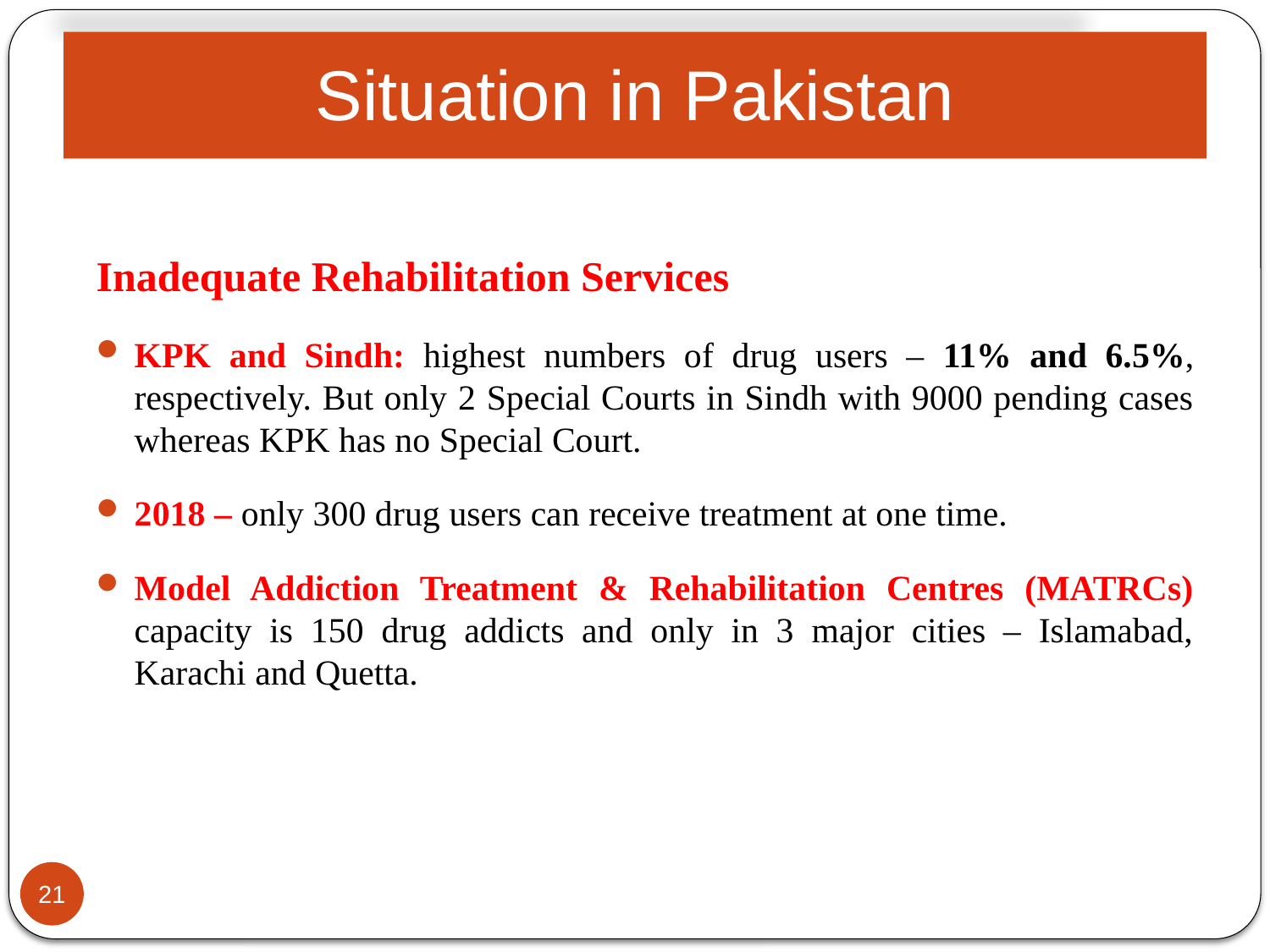

# Situation in Pakistan
Inadequate Rehabilitation Services
KPK and Sindh: highest numbers of drug users – 11% and 6.5%, respectively. But only 2 Special Courts in Sindh with 9000 pending cases whereas KPK has no Special Court.
2018 – only 300 drug users can receive treatment at one time.
Model Addiction Treatment & Rehabilitation Centres (MATRCs) capacity is 150 drug addicts and only in 3 major cities – Islamabad, Karachi and Quetta.
21